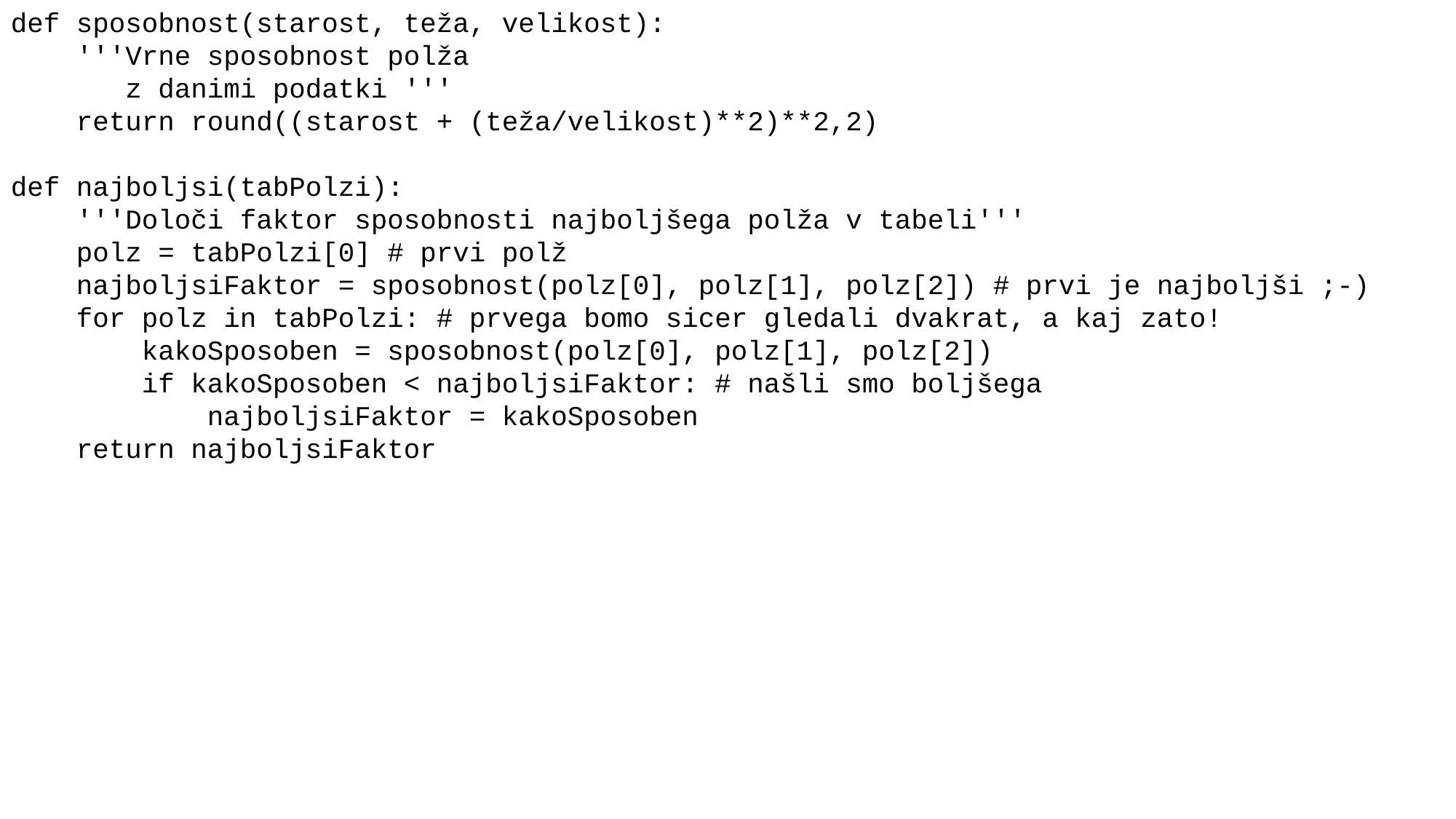

def sposobnost(starost, teža, velikost):
    '''Vrne sposobnost polža
       z danimi podatki '''
    return round((starost + (teža/velikost)**2)**2,2)

def najboljsi(tabPolzi):
    '''Določi faktor sposobnosti najboljšega polža v tabeli'''
    polz = tabPolzi[0] # prvi polž
    najboljsiFaktor = sposobnost(polz[0], polz[1], polz[2]) # prvi je najboljši ;-)
    for polz in tabPolzi: # prvega bomo sicer gledali dvakrat, a kaj zato!
        kakoSposoben = sposobnost(polz[0], polz[1], polz[2])
        if kakoSposoben < najboljsiFaktor: # našli smo boljšega
            najboljsiFaktor = kakoSposoben
    return najboljsiFaktor